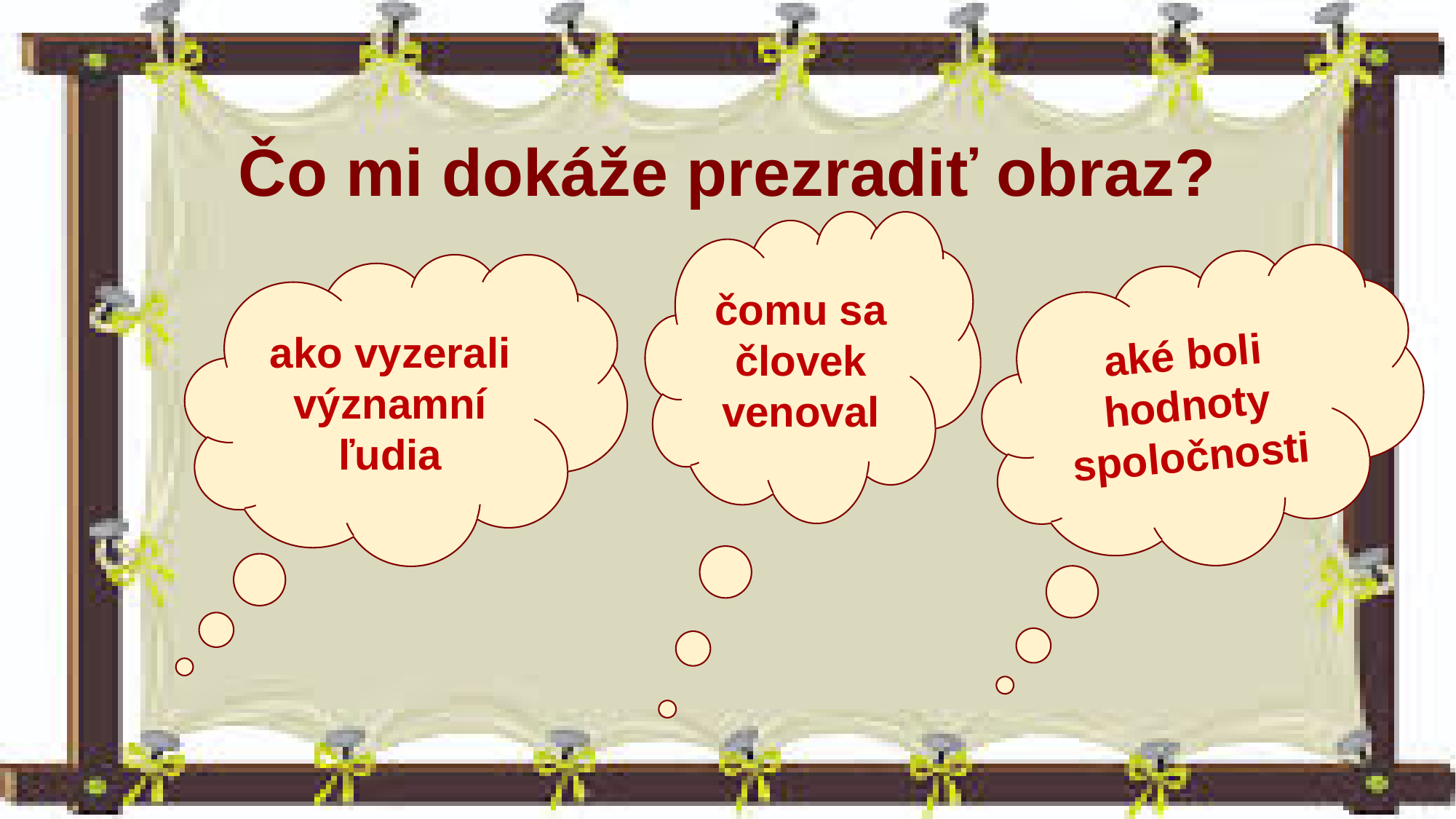

# Čo mi dokáže prezradiť obraz?
čomu sa človek venoval
ako vyzerali významní ľudia
aké boli hodnoty spoločnosti